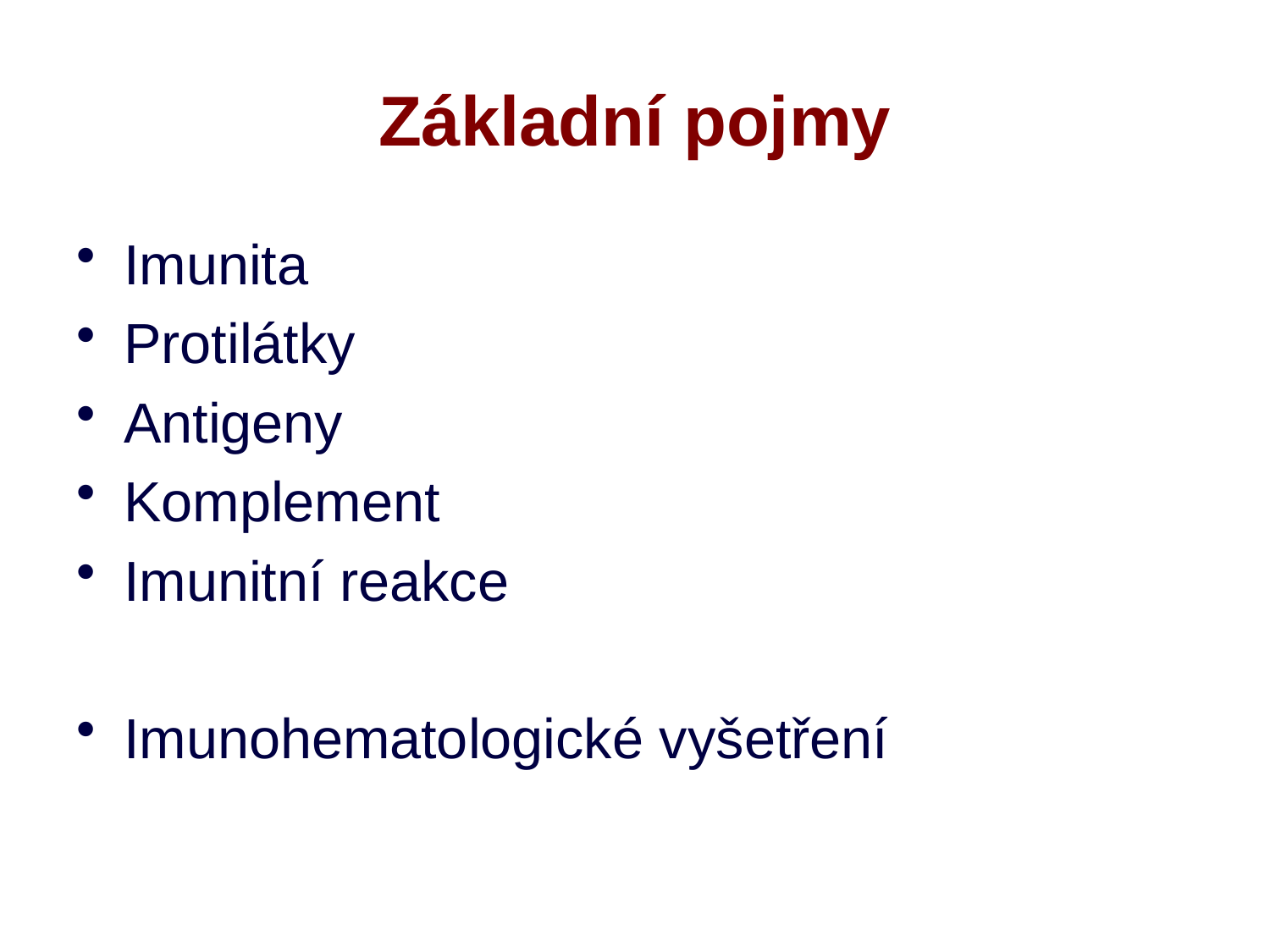

# Základní pojmy
Imunita
Protilátky
Antigeny
Komplement
Imunitní reakce

Imunohematologické vyšetření